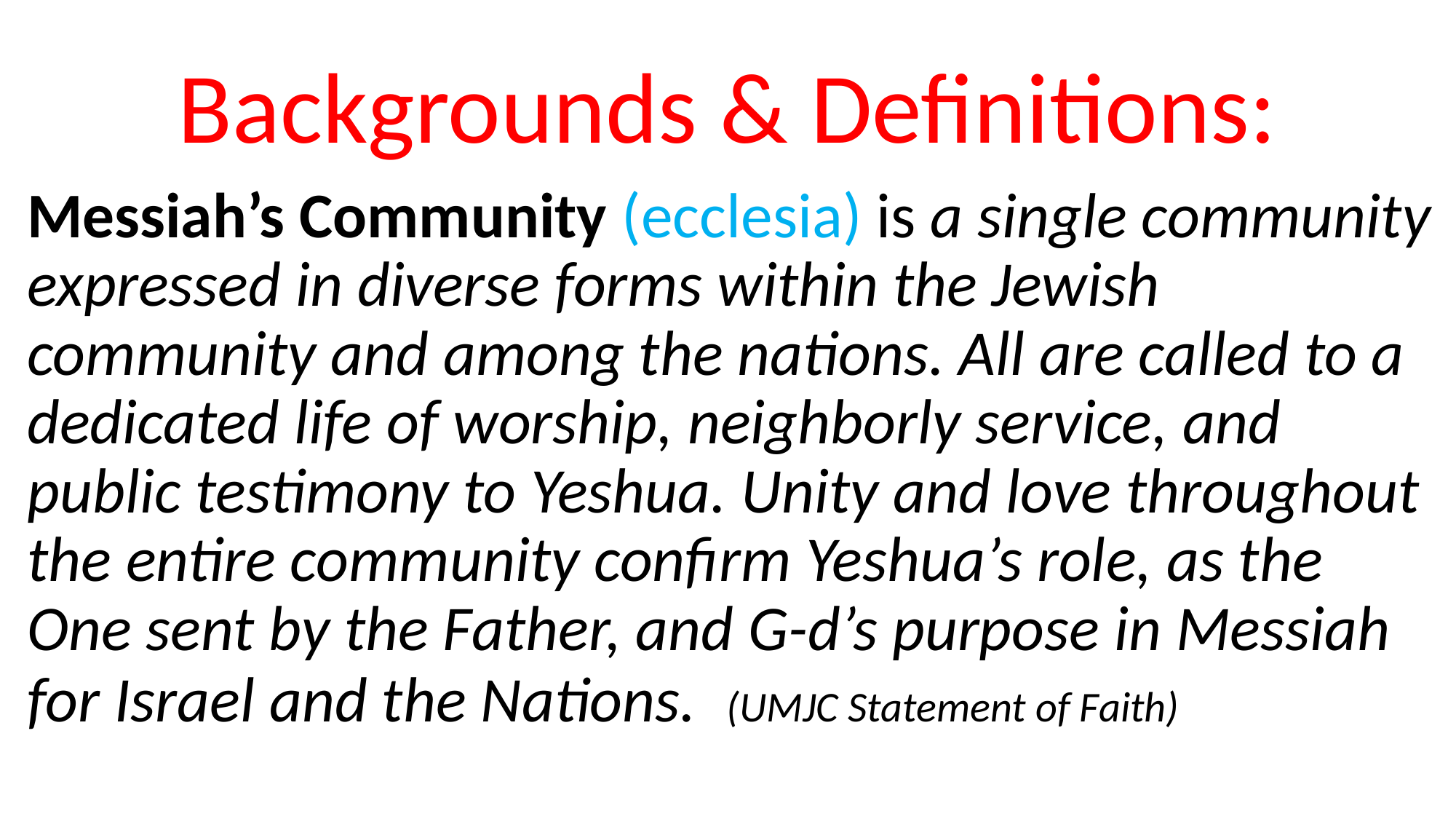

# Backgrounds & Definitions:
Messiah’s Community (ecclesia) is a single community expressed in diverse forms within the Jewish community and among the nations. All are called to a dedicated life of worship, neighborly service, and public testimony to Yeshua. Unity and love throughout the entire community confirm Yeshua’s role, as the One sent by the Father, and G-d’s purpose in Messiah for Israel and the Nations.  (UMJC Statement of Faith)